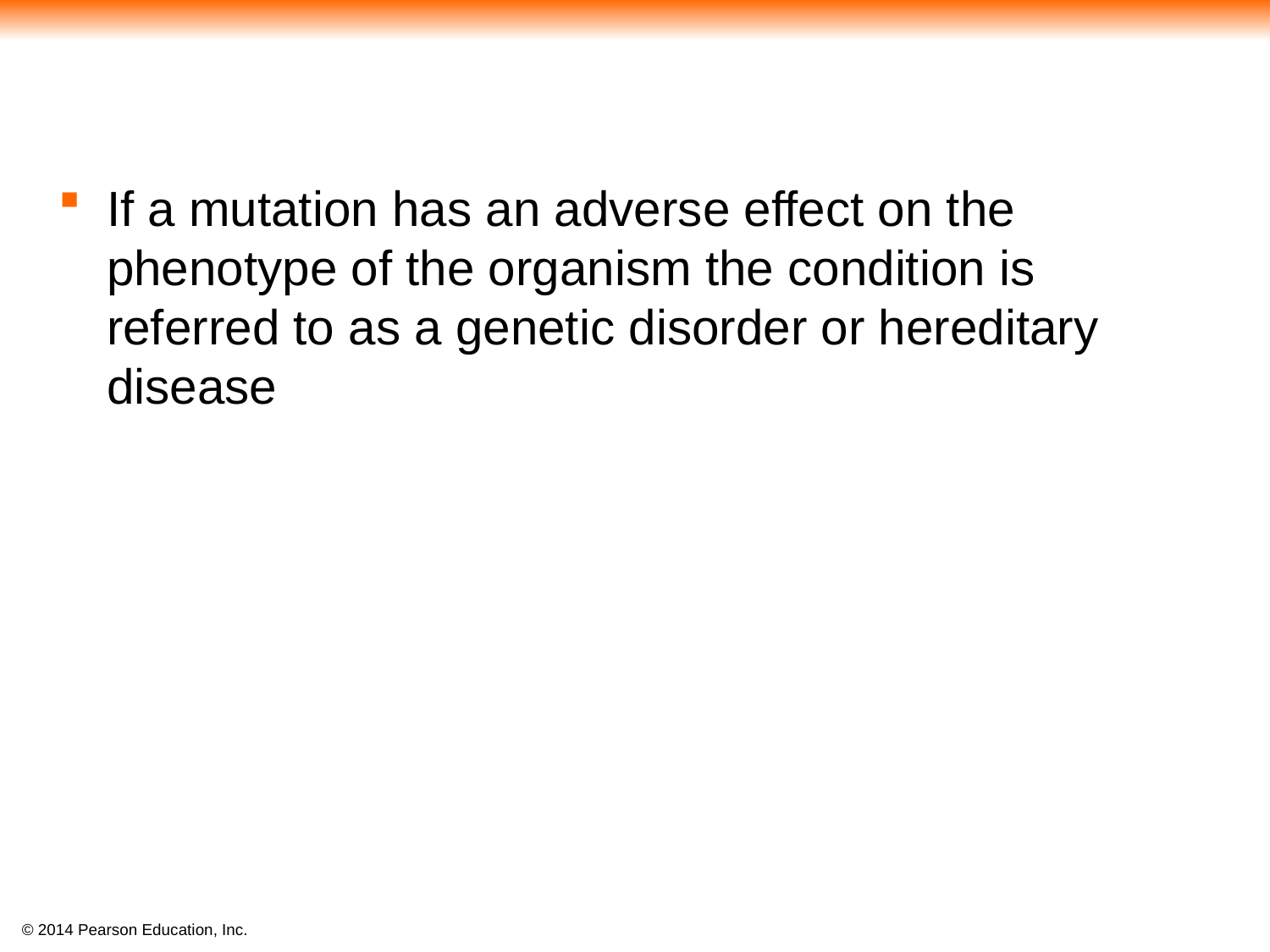

#
If a mutation has an adverse effect on the phenotype of the organism the condition is referred to as a genetic disorder or hereditary disease